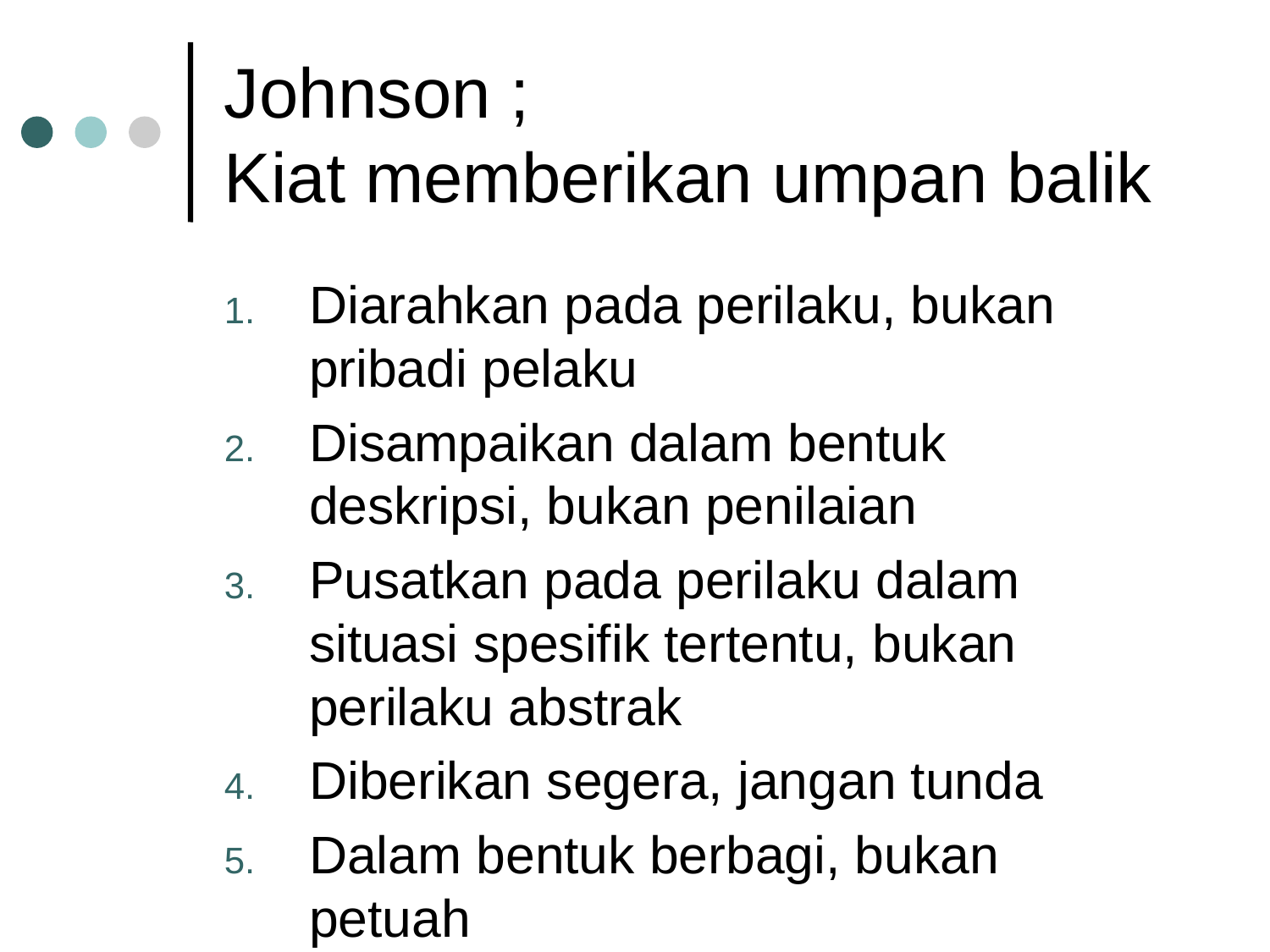

# Johnson ; Kiat memberikan umpan balik
Diarahkan pada perilaku, bukan pribadi pelaku
Disampaikan dalam bentuk deskripsi, bukan penilaian
Pusatkan pada perilaku dalam situasi spesifik tertentu, bukan perilaku abstrak
Diberikan segera, jangan tunda
Dalam bentuk berbagi, bukan petuah